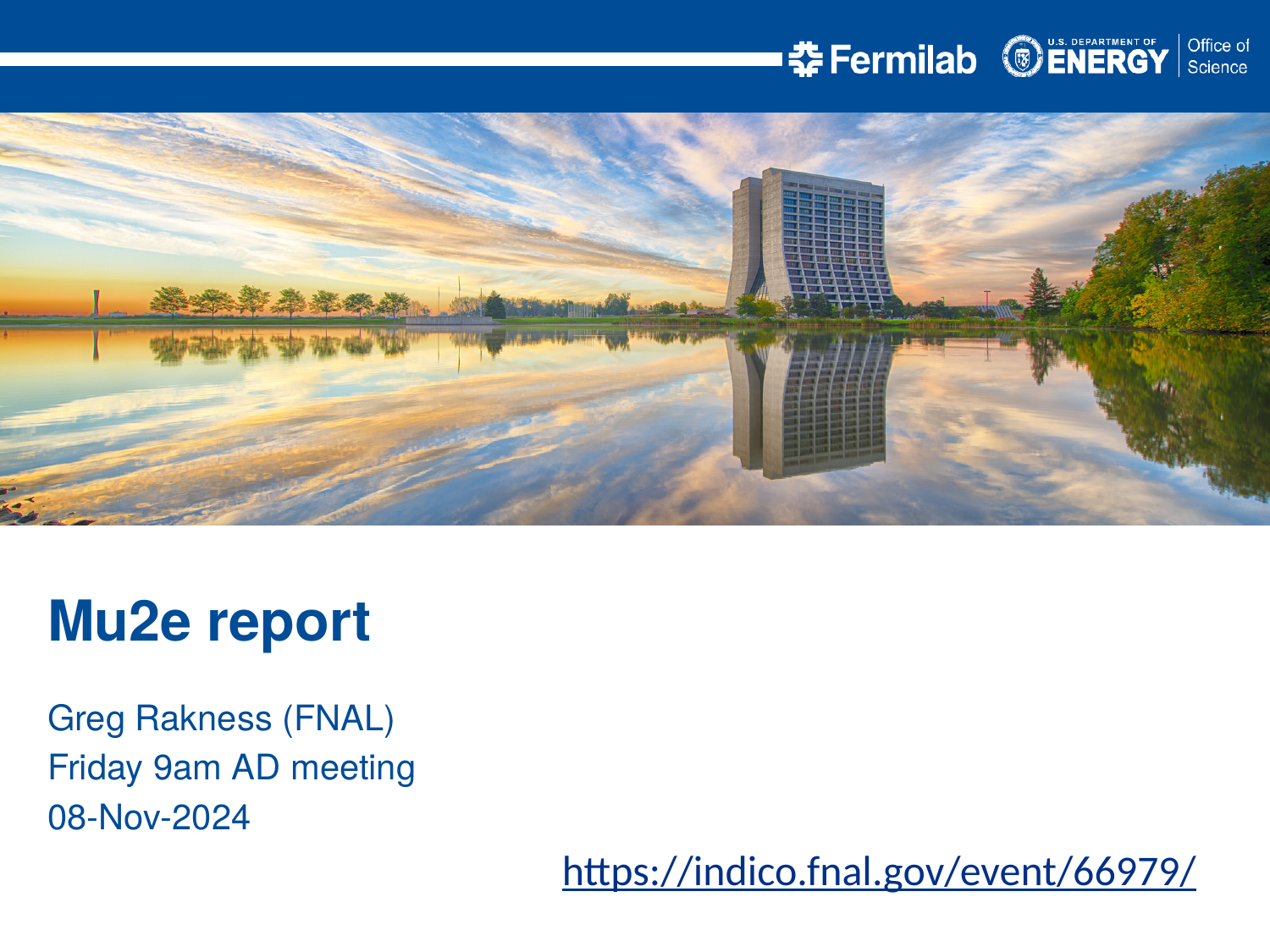

Mu2e report
Greg Rakness (FNAL)
Friday 9am AD meeting
08-Nov-2024
https://indico.fnal.gov/event/66979/